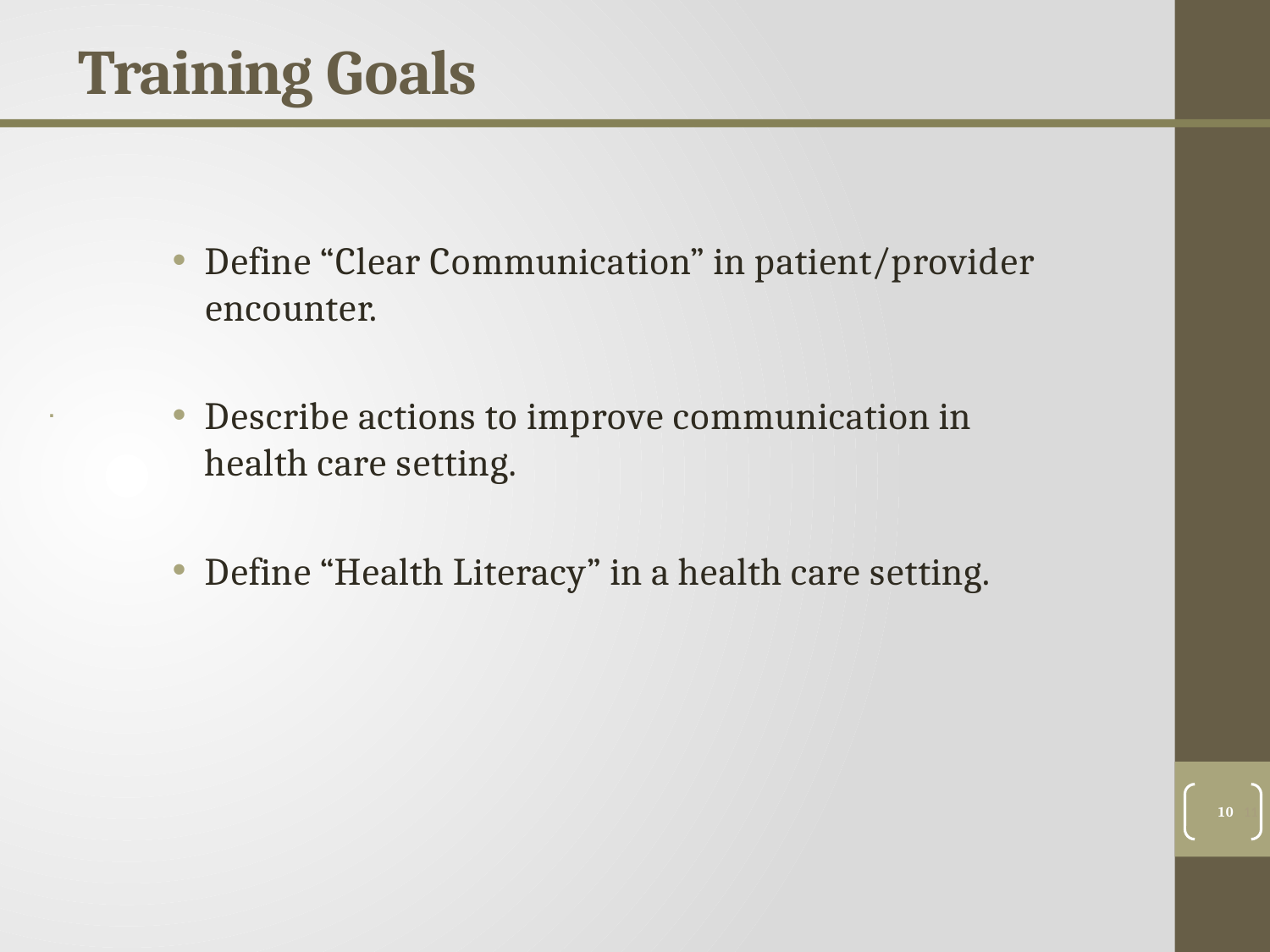

# Training Goals

Define “Clear Communication” in patient/provider encounter.

Describe actions to improve communication in health care setting.

Define “Health Literacy” in a health care setting.
.
11
10